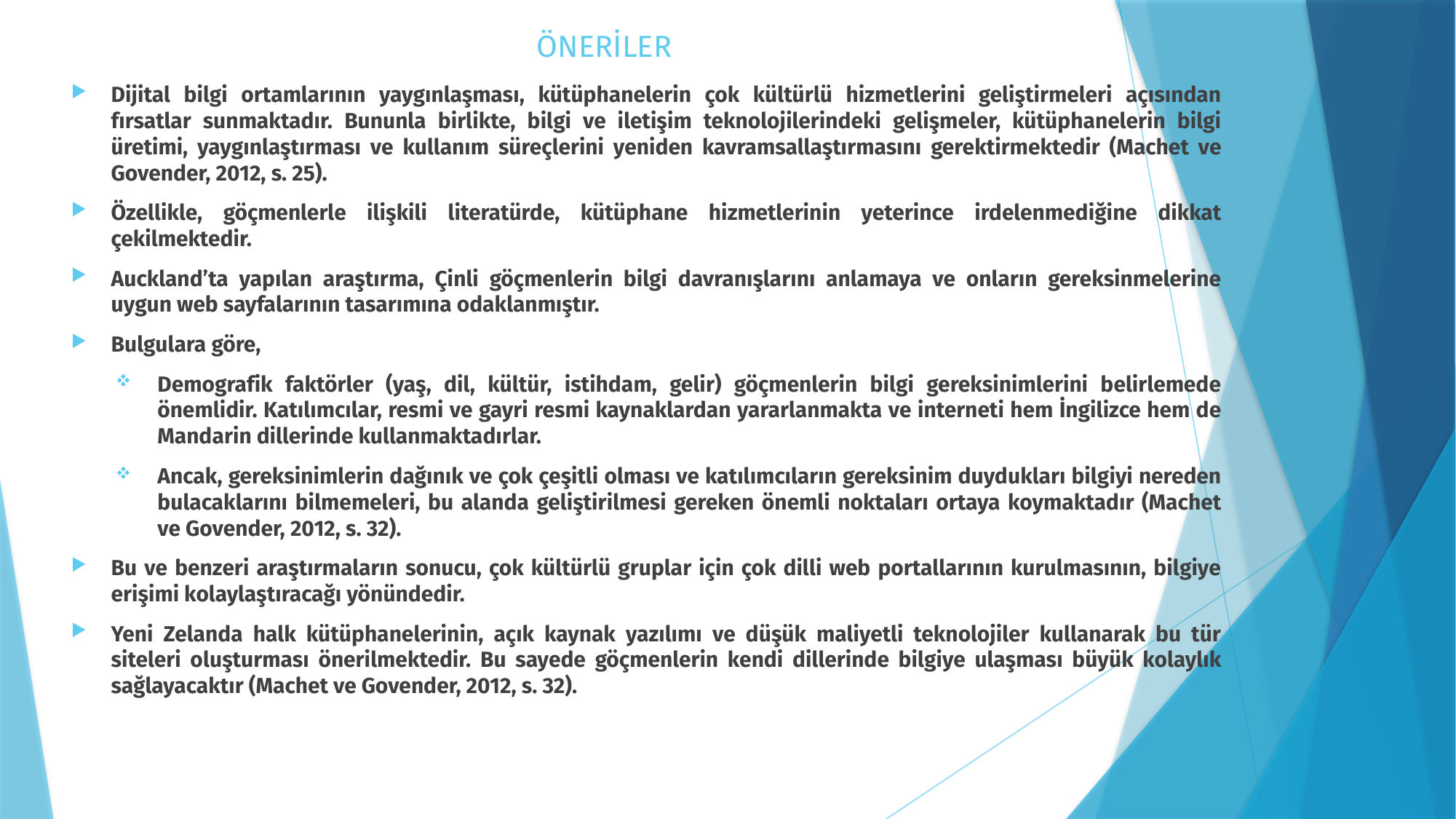

# ÖNERİLER
Dijital bilgi ortamlarının yaygınlaşması, kütüphanelerin çok kültürlü hizmetlerini geliştirmeleri açısından fırsatlar sunmaktadır. Bununla birlikte, bilgi ve iletişim teknolojilerindeki gelişmeler, kütüphanelerin bilgi üretimi, yaygınlaştırması ve kullanım süreçlerini yeniden kavramsallaştırmasını gerektirmektedir (Machet ve Govender, 2012, s. 25).
Özellikle, göçmenlerle ilişkili literatürde, kütüphane hizmetlerinin yeterince irdelenmediğine dikkat çekilmektedir.
Auckland’ta yapılan araştırma, Çinli göçmenlerin bilgi davranışlarını anlamaya ve onların gereksinmelerine uygun web sayfalarının tasarımına odaklanmıştır.
Bulgulara göre,
Demografik faktörler (yaş, dil, kültür, istihdam, gelir) göçmenlerin bilgi gereksinimlerini belirlemede önemlidir. Katılımcılar, resmi ve gayri resmi kaynaklardan yararlanmakta ve interneti hem İngilizce hem de Mandarin dillerinde kullanmaktadırlar.
Ancak, gereksinimlerin dağınık ve çok çeşitli olması ve katılımcıların gereksinim duydukları bilgiyi nereden bulacaklarını bilmemeleri, bu alanda geliştirilmesi gereken önemli noktaları ortaya koymaktadır (Machet ve Govender, 2012, s. 32).
Bu ve benzeri araştırmaların sonucu, çok kültürlü gruplar için çok dilli web portallarının kurulmasının, bilgiye erişimi kolaylaştıracağı yönündedir.
Yeni Zelanda halk kütüphanelerinin, açık kaynak yazılımı ve düşük maliyetli teknolojiler kullanarak bu tür siteleri oluşturması önerilmektedir. Bu sayede göçmenlerin kendi dillerinde bilgiye ulaşması büyük kolaylık sağlayacaktır (Machet ve Govender, 2012, s. 32).